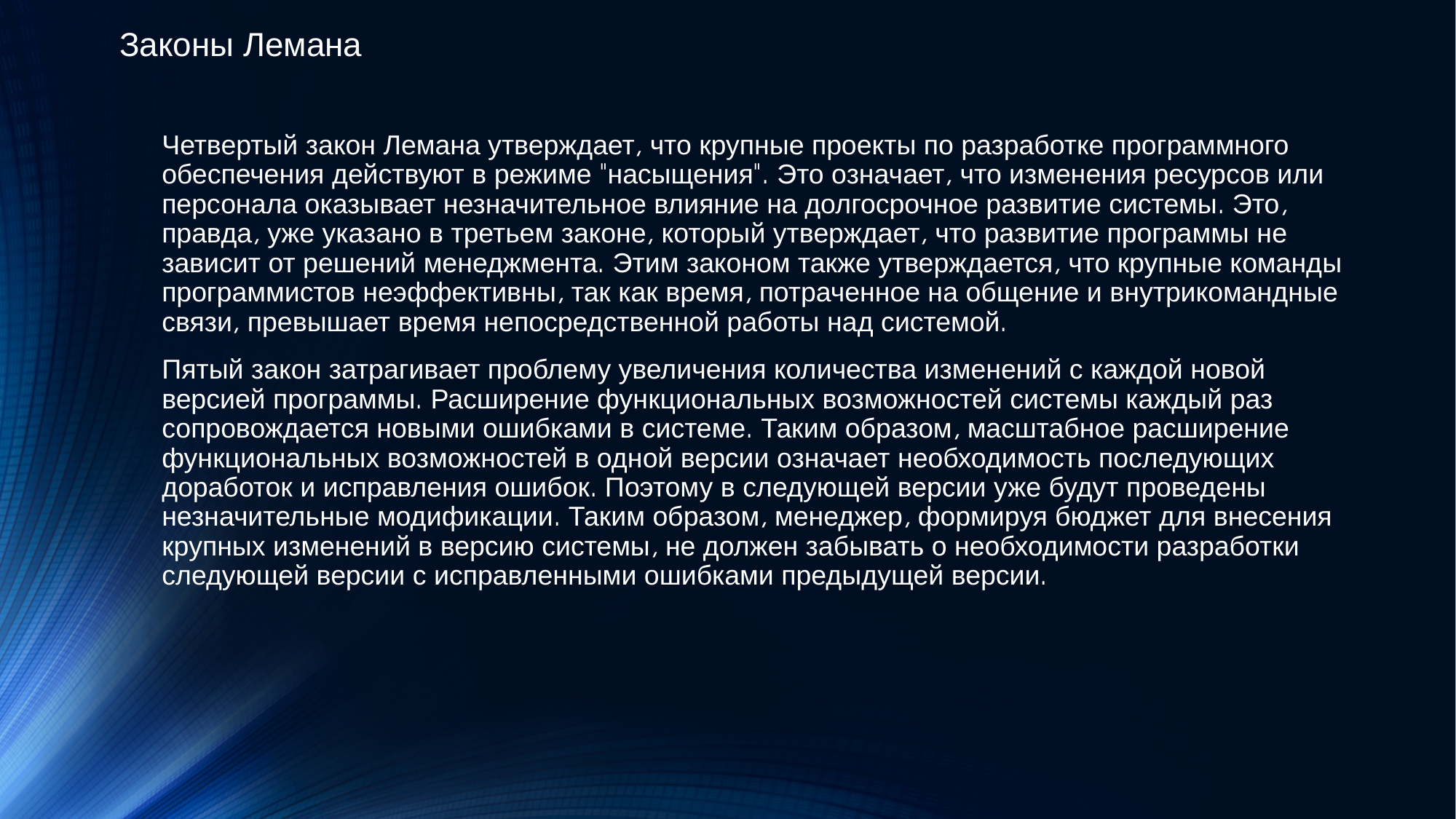

Законы Лемана
Четвертый закон Лемана утверждает, что крупные проекты по разработке программного обеспечения действуют в режиме "насыщения". Это означает, что изменения ресурсов или персонала оказывает незначительное влияние на долгосрочное развитие системы. Это, правда, уже указано в третьем законе, который утверждает, что развитие программы не зависит от решений менеджмента. Этим законом также утверждается, что крупные команды программистов неэффективны, так как время, потраченное на общение и внутрикомандные связи, превышает время непосредственной работы над системой.
Пятый закон затрагивает проблему увеличения количества изменений с каждой новой версией программы. Расширение функциональных возможностей системы каждый раз сопровождается новыми ошибками в системе. Таким образом, масштабное расширение функциональных возможностей в одной версии означает необходимость последующих доработок и исправления ошибок. Поэтому в следующей версии уже будут проведены незначительные модификации. Таким образом, менеджер, формируя бюджет для внесения крупных изменений в версию системы, не должен забывать о необходимости разработки следующей версии с исправленными ошибками предыдущей версии.